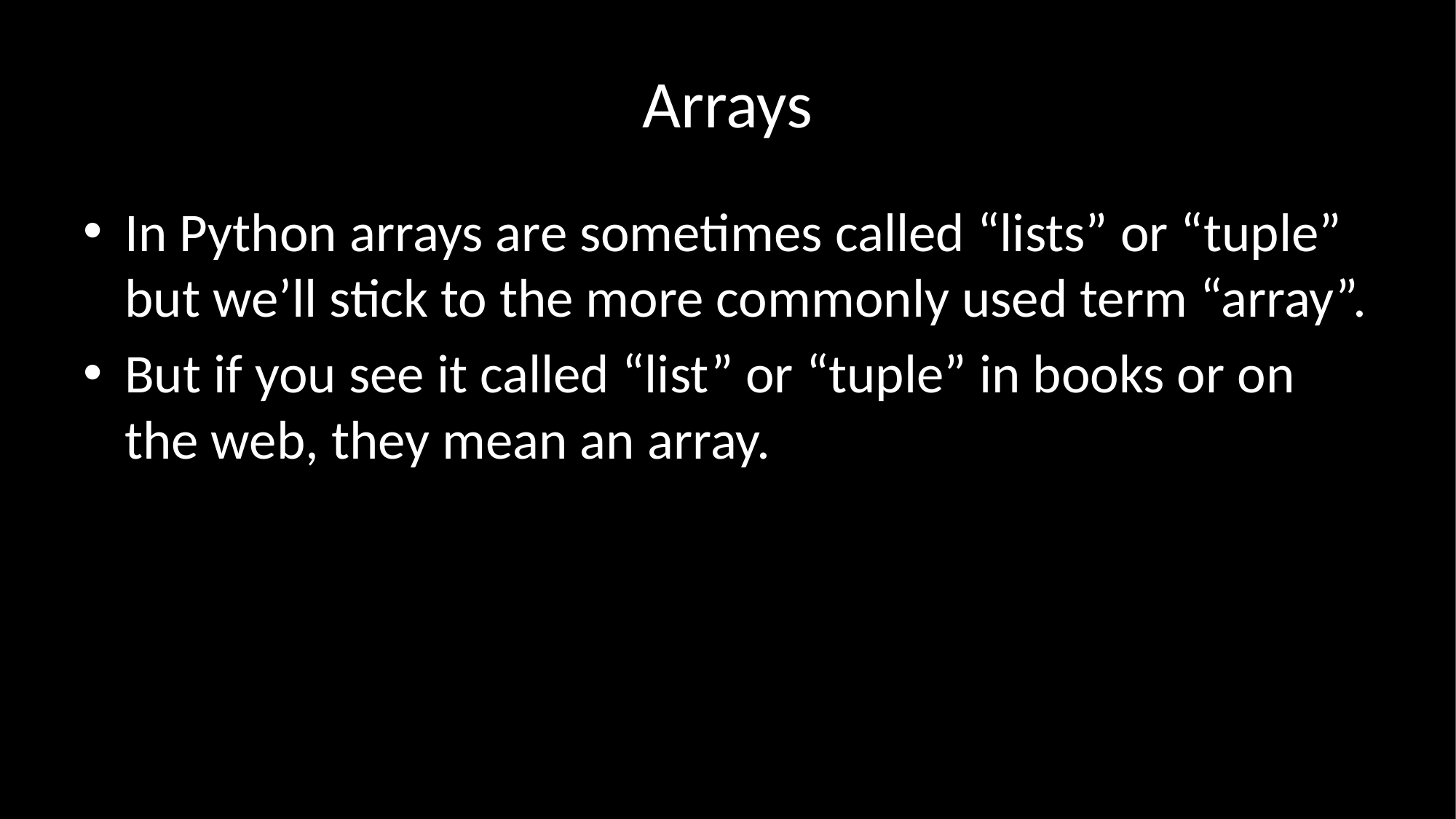

# Arrays
In Python arrays are sometimes called “lists” or “tuple” but we’ll stick to the more commonly used term “array”.
But if you see it called “list” or “tuple” in books or on the web, they mean an array.